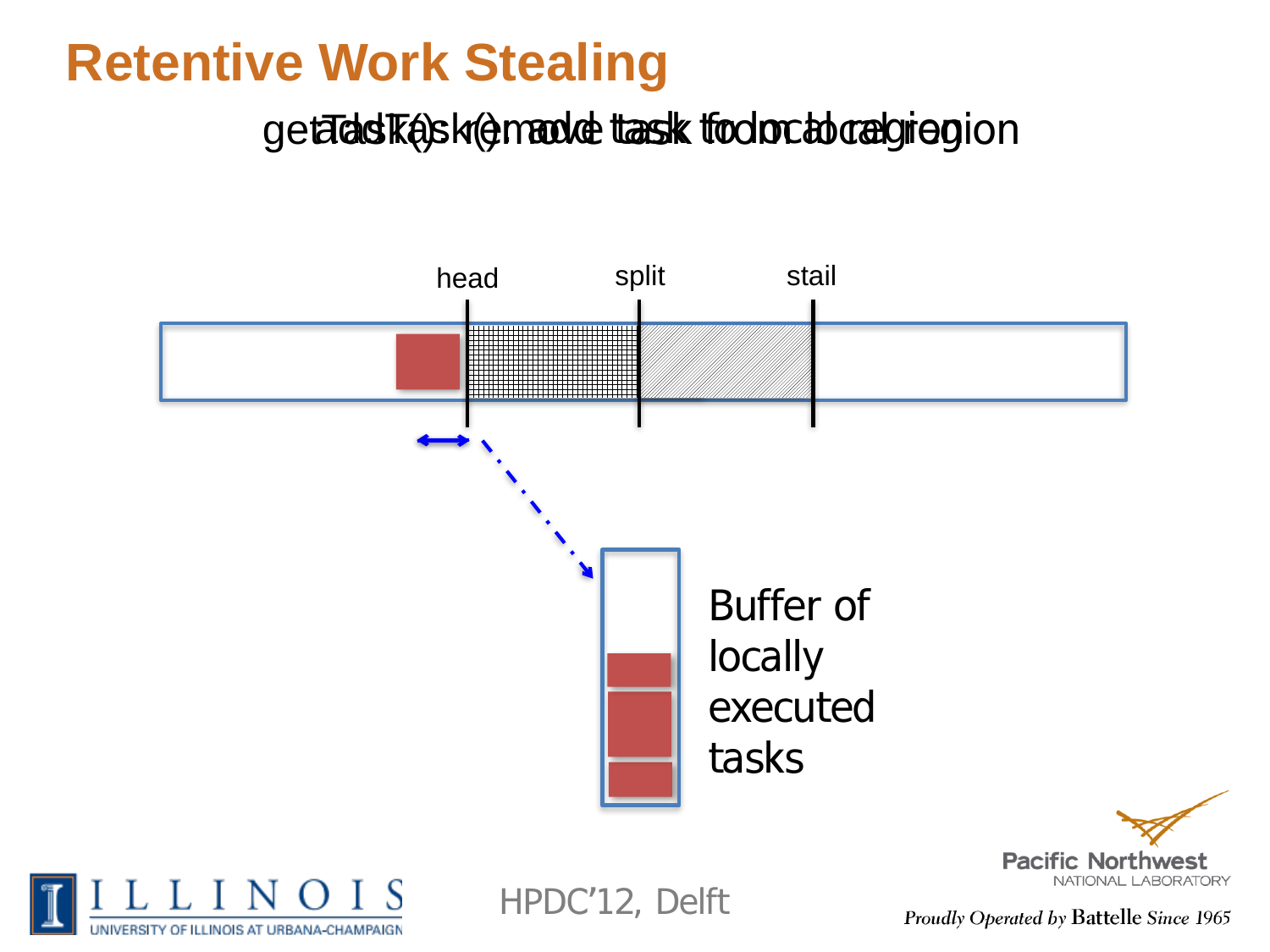

Retentive Work Stealing
addTask(): add task to local region
getTask(): remove task from local region
split
stail
head

Buffer of locally executed tasks